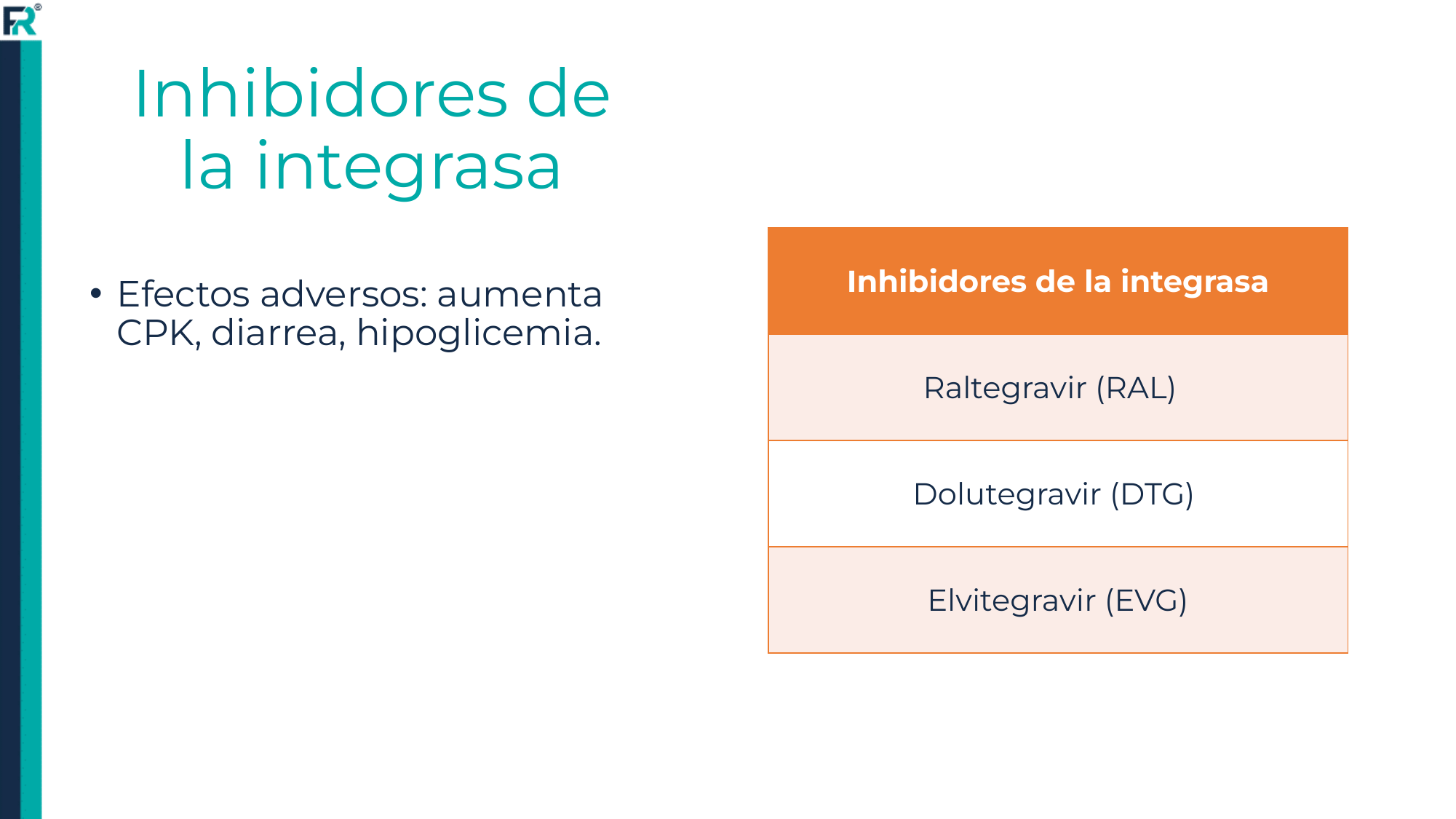

# Inhibidores de la integrasa
| Inhibidores de la integrasa |
| --- |
| Raltegravir (RAL) |
| Dolutegravir (DTG) |
| Elvitegravir (EVG) |
Efectos adversos: aumenta CPK, diarrea, hipoglicemia.